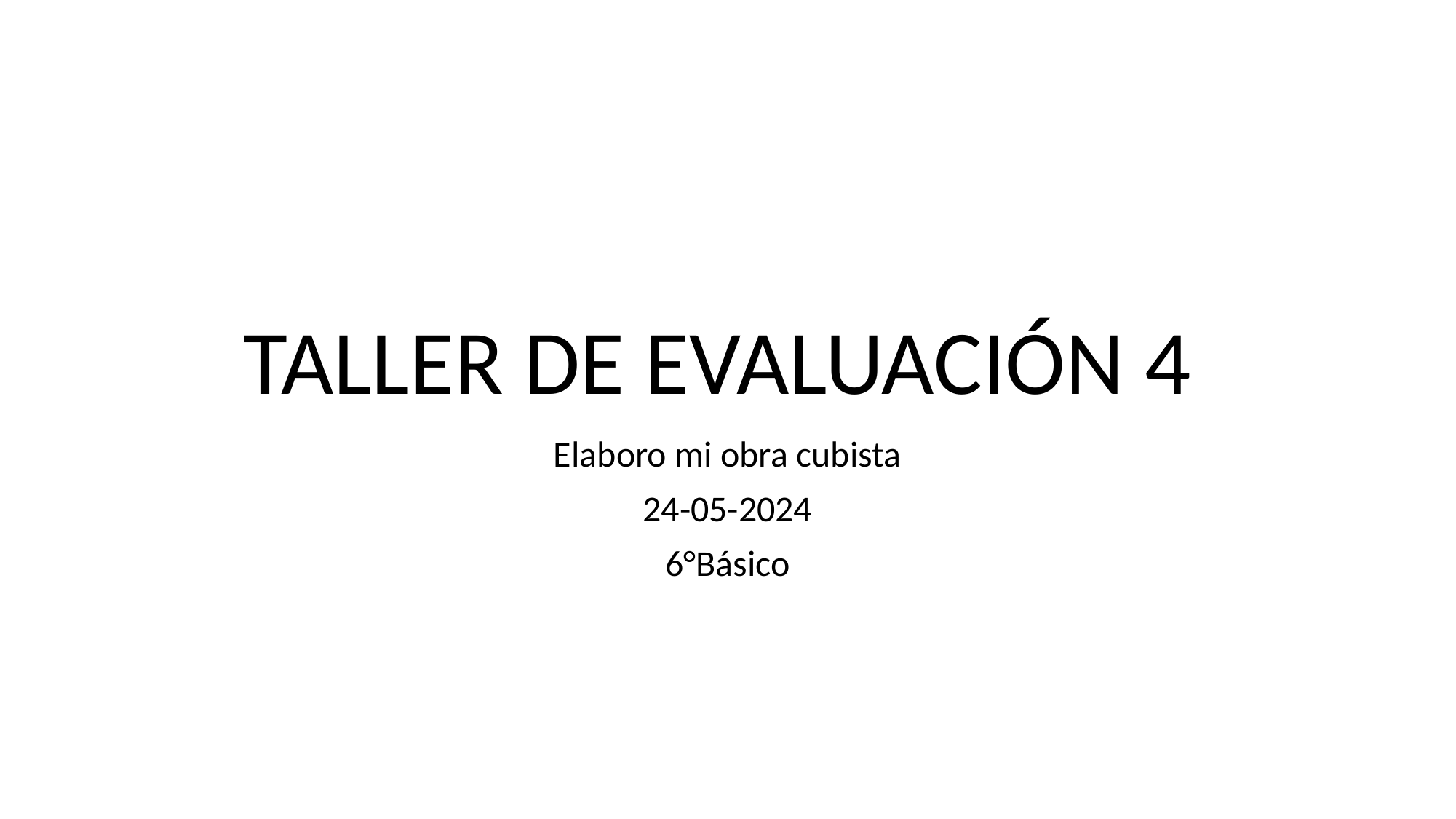

# TALLER DE EVALUACIÓN 4
Elaboro mi obra cubista
24-05-2024
6°Básico